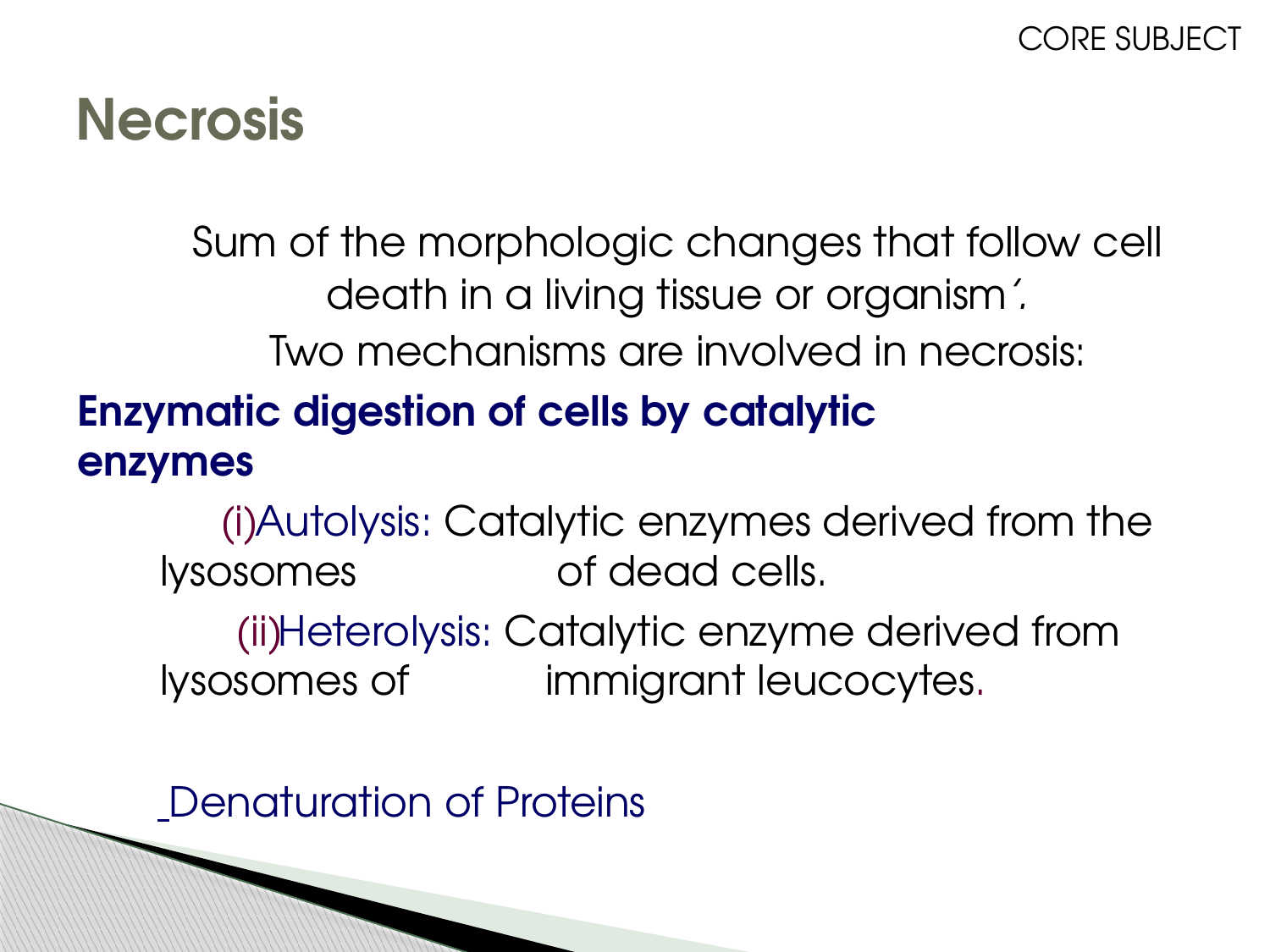

CORE SUBJECT
# Necrosis
Sum of the morphologic changes that follow cell death in a living tissue or organism’.
Two mechanisms are involved in necrosis:
Enzymatic digestion of cells by catalytic enzymes
Autolysis: Catalytic enzymes derived from the lysosomes	of dead cells.
Heterolysis: Catalytic enzyme derived from lysosomes of	immigrant leucocytes.

        Denaturation of Proteins